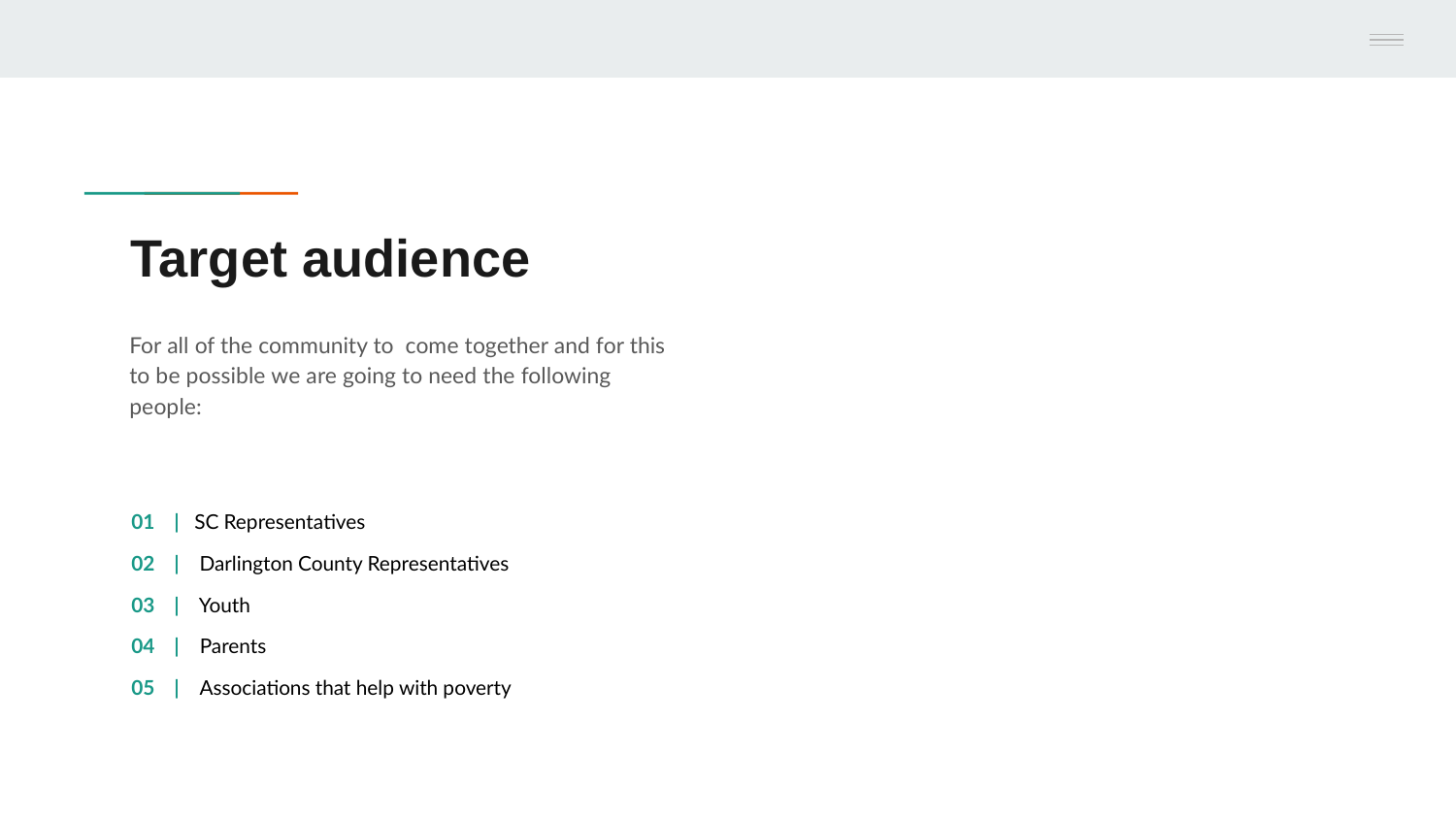

# Target audience
For all of the community to  come together and for this to be possible we are going to need the following people:
01    |   SC Representatives
02    |    Darlington County Representatives
03    |    Youth
04    |    Parents
05    |    Associations that help with poverty